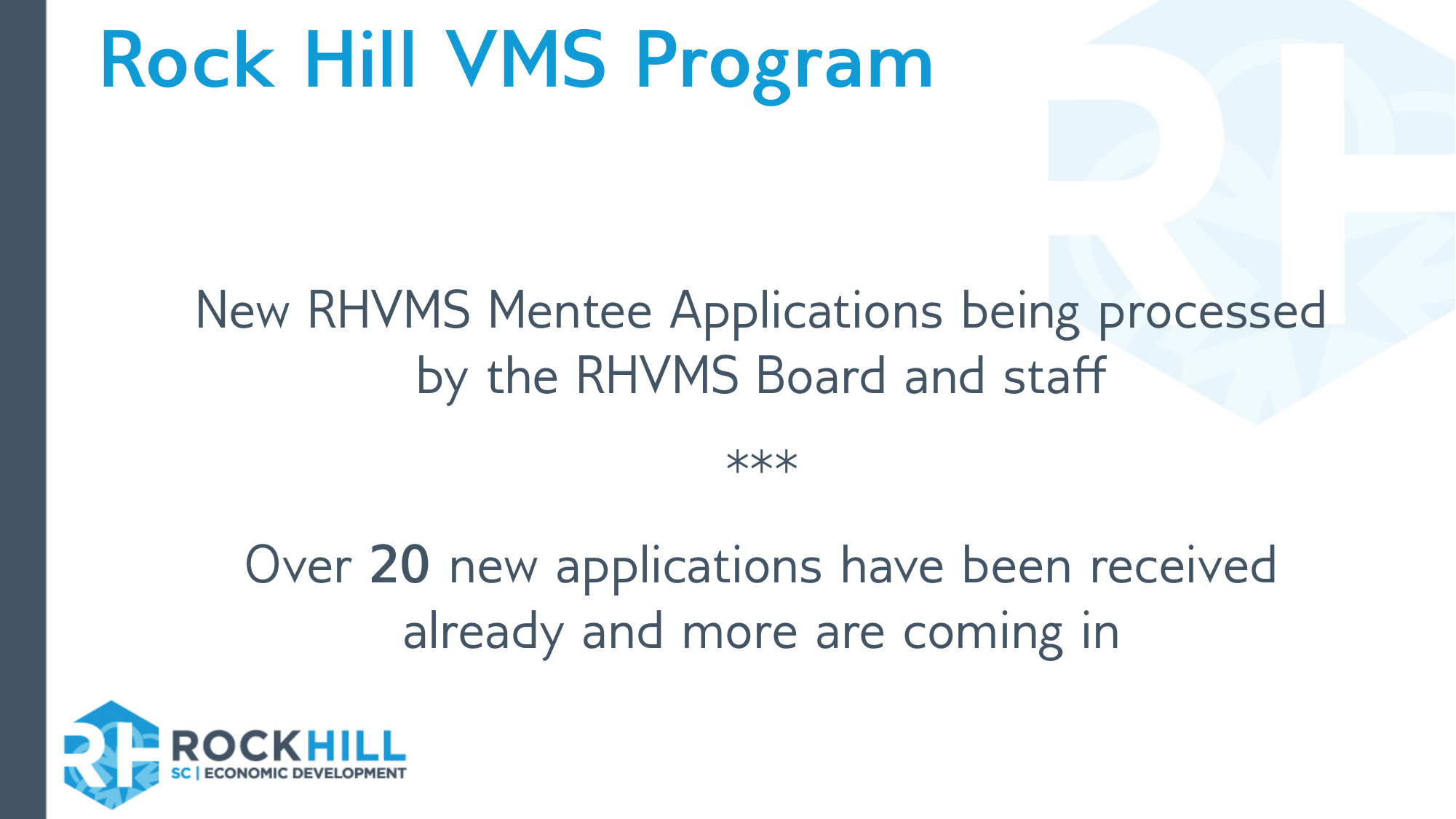

Rock Hill VMS Program
New RHVMS Mentee Applications being processed
by the RHVMS Board and staff

***

Over 20 new applications have been received already and more are coming in